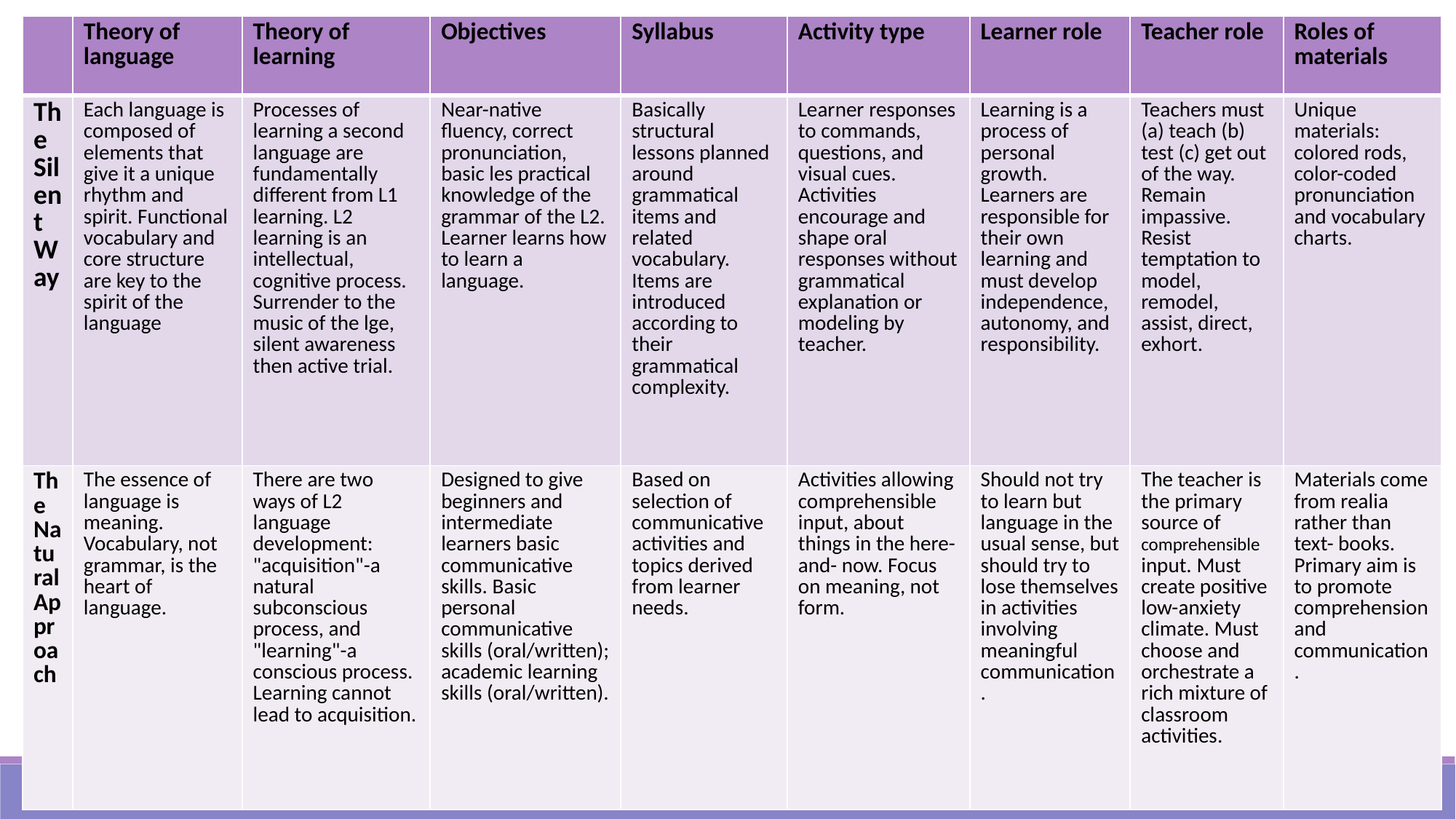

|  | Theory of language | Theory of learning | Objectives | Syllabus | Activity type | Learner role | Teacher role | Roles of materials |
| --- | --- | --- | --- | --- | --- | --- | --- | --- |
| The Silent Way | Each language is composed of elements that give it a unique rhythm and spirit. Functional vocabulary and core structure are key to the spirit of the language | Processes of learning a second language are fundamentally different from L1 learning. L2 learning is an intellectual, cognitive process. Surrender to the music of the lge, silent awareness then active trial. | Near-native fluency, correct pronunciation, basic les practical knowledge of the grammar of the L2. Learner learns how to learn a language. | Basically structural lessons planned around grammatical items and related vocabulary. Items are introduced according to their grammatical complexity. | Learner responses to commands, questions, and visual cues. Activities encourage and shape oral responses without grammatical explanation or modeling by teacher. | Learning is a process of personal growth. Learners are responsible for their own learning and must develop independence, autonomy, and responsibility. | Teachers must (a) teach (b) test (c) get out of the way. Remain impassive. Resist temptation to model, remodel, assist, direct, exhort. | Unique materials: colored rods, color-coded pronunciation and vocabulary charts. |
| The Natural Approach | The essence of language is meaning. Vocabulary, not grammar, is the heart of language. | There are two ways of L2 language development: "acquisition"-a natural subconscious process, and "learning"-a conscious process. Learning cannot lead to acquisition. | Designed to give beginners and intermediate learners basic communicative skills. Basic personal communicative skills (oral/written); academic learning skills (oral/written). | Based on selection of communicative activities and topics derived from learner needs. | Activities allowing comprehensible input, about things in the here-and- now. Focus on meaning, not form. | Should not try to learn but language in the usual sense, but should try to lose themselves in activities involving meaningful communication. | The teacher is the primary source of comprehensible input. Must create positive low-anxiety climate. Must choose and orchestrate a rich mixture of classroom activities. | Materials come from realia rather than text- books. Primary aim is to promote comprehension and communication. |